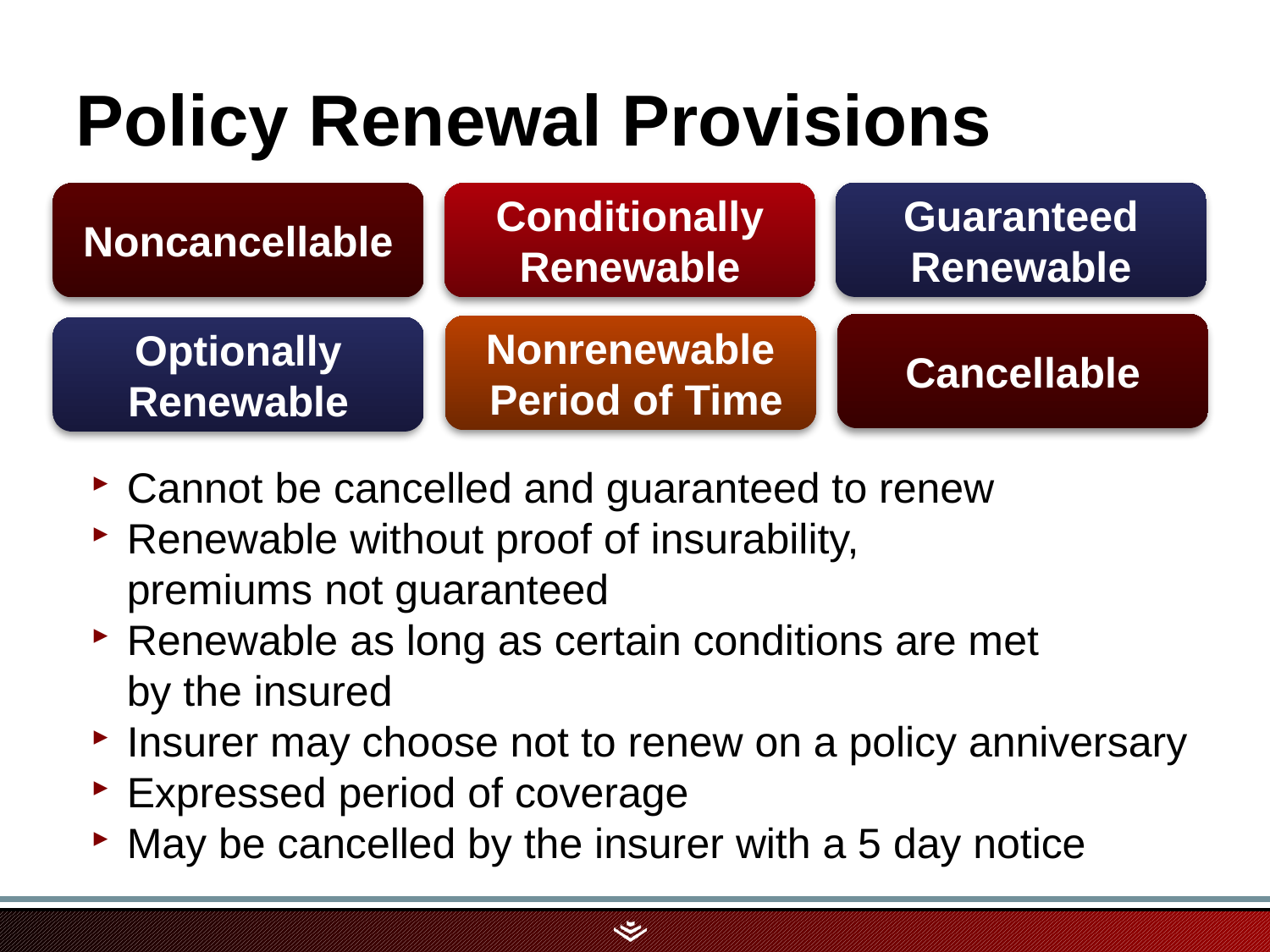

# Policy Renewal Provisions
Guaranteed Renewable
Noncancellable
Conditionally
Renewable
Cancellable
Nonrenewable
 Period of Time
Optionally
Renewable
Cannot be cancelled and guaranteed to renew
Renewable without proof of insurability,
premiums not guaranteed
Renewable as long as certain conditions are met
by the insured
Insurer may choose not to renew on a policy anniversary
Expressed period of coverage
May be cancelled by the insurer with a 5 day notice